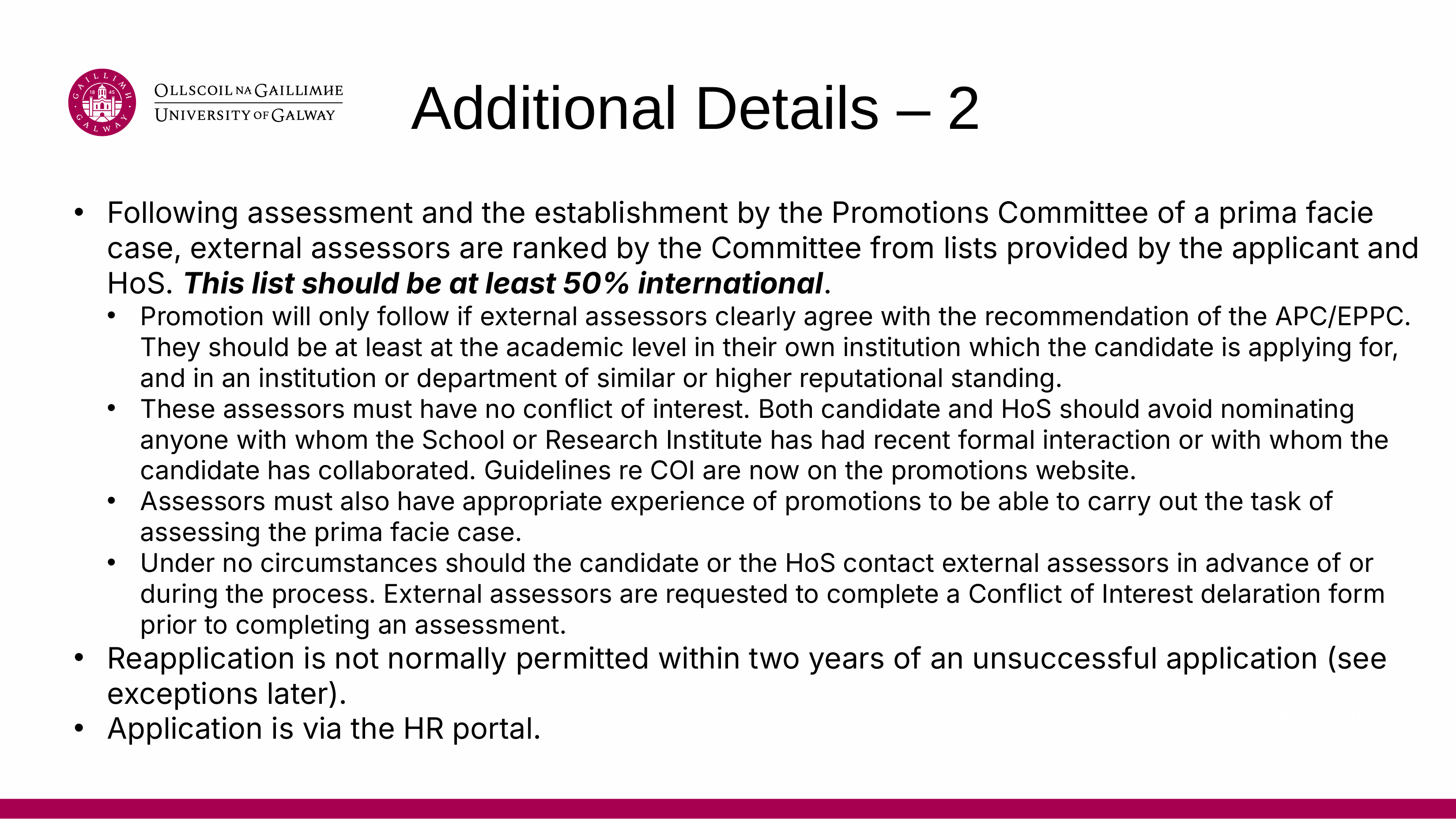

# Additional Details – 2
Following assessment and the establishment by the Promotions Committee of a prima facie case, external assessors are ranked by the Committee from lists provided by the applicant and HoS. This list should be at least 50% international.
Promotion will only follow if external assessors clearly agree with the recommendation of the APC/EPPC. They should be at least at the academic level in their own institution which the candidate is applying for, and in an institution or department of similar or higher reputational standing.
These assessors must have no conflict of interest. Both candidate and HoS should avoid nominating anyone with whom the School or Research Institute has had recent formal interaction or with whom the candidate has collaborated. Guidelines re COI are now on the promotions website.
Assessors must also have appropriate experience of promotions to be able to carry out the task of assessing the prima facie case.
Under no circumstances should the candidate or the HoS contact external assessors in advance of or during the process. External assessors are requested to complete a Conflict of Interest delaration form prior to completing an assessment.
Reapplication is not normally permitted within two years of an unsuccessful application (see exceptions later).
Application is via the HR portal.